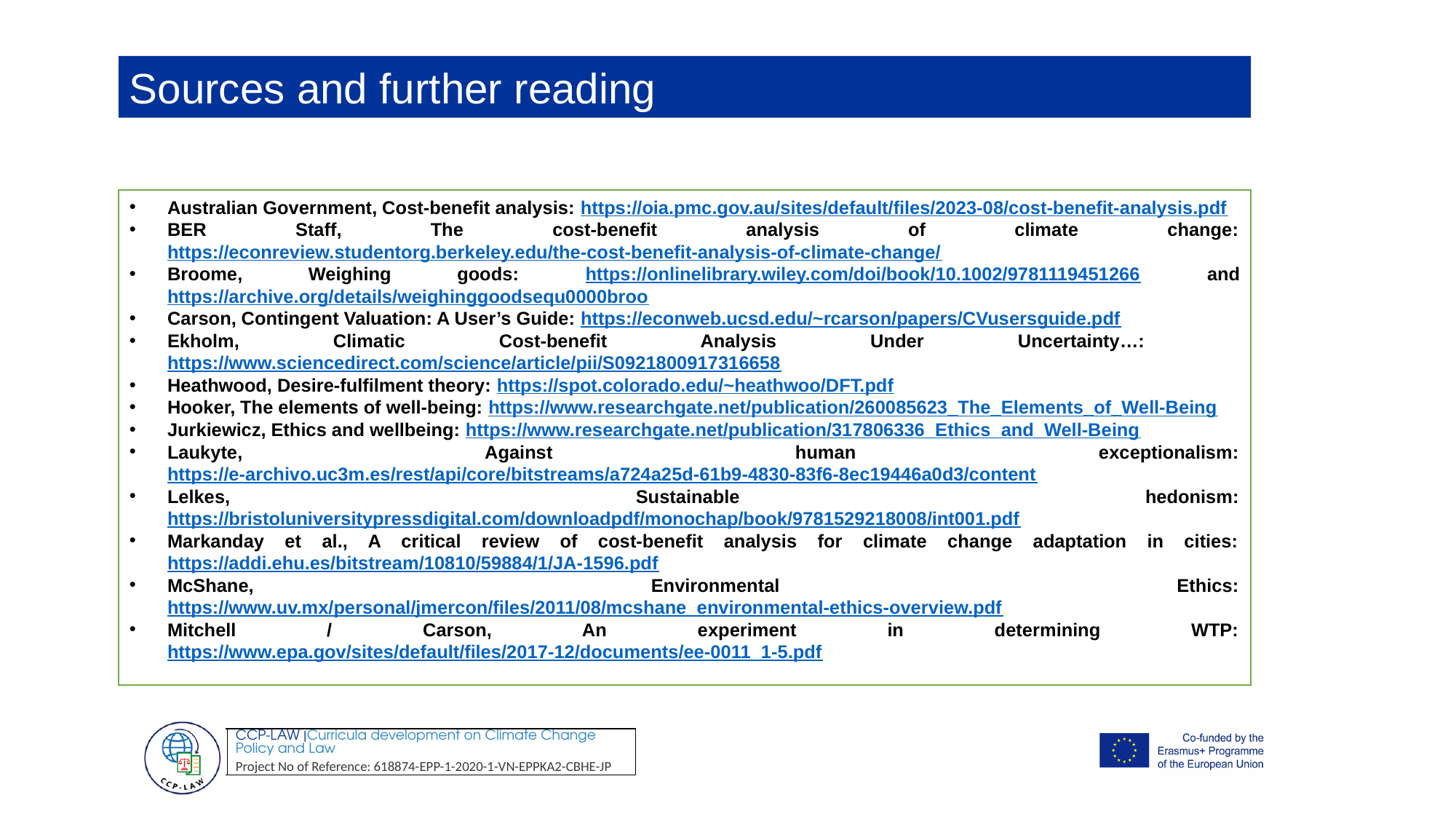

Sources and further reading
Australian Government, Cost-benefit analysis: https://oia.pmc.gov.au/sites/default/files/2023-08/cost-benefit-analysis.pdf
BER Staff, The cost-benefit analysis of climate change: https://econreview.studentorg.berkeley.edu/the-cost-benefit-analysis-of-climate-change/
Broome, Weighing goods: https://onlinelibrary.wiley.com/doi/book/10.1002/9781119451266 and https://archive.org/details/weighinggoodsequ0000broo
Carson, Contingent Valuation: A User’s Guide: https://econweb.ucsd.edu/~rcarson/papers/CVusersguide.pdf
Ekholm, Climatic Cost-benefit Analysis Under Uncertainty…:  https://www.sciencedirect.com/science/article/pii/S0921800917316658
Heathwood, Desire-fulfilment theory: https://spot.colorado.edu/~heathwoo/DFT.pdf
Hooker, The elements of well-being: https://www.researchgate.net/publication/260085623_The_Elements_of_Well-Being
Jurkiewicz, Ethics and wellbeing: https://www.researchgate.net/publication/317806336_Ethics_and_Well-Being
Laukyte, Against human exceptionalism: https://e-archivo.uc3m.es/rest/api/core/bitstreams/a724a25d-61b9-4830-83f6-8ec19446a0d3/content
Lelkes, Sustainable hedonism: https://bristoluniversitypressdigital.com/downloadpdf/monochap/book/9781529218008/int001.pdf
Markanday et al., A critical review of cost-benefit analysis for climate change adaptation in cities: https://addi.ehu.es/bitstream/10810/59884/1/JA-1596.pdf
McShane, Environmental Ethics: https://www.uv.mx/personal/jmercon/files/2011/08/mcshane_environmental-ethics-overview.pdf
Mitchell / Carson, An experiment in determining WTP: https://www.epa.gov/sites/default/files/2017-12/documents/ee-0011_1-5.pdf